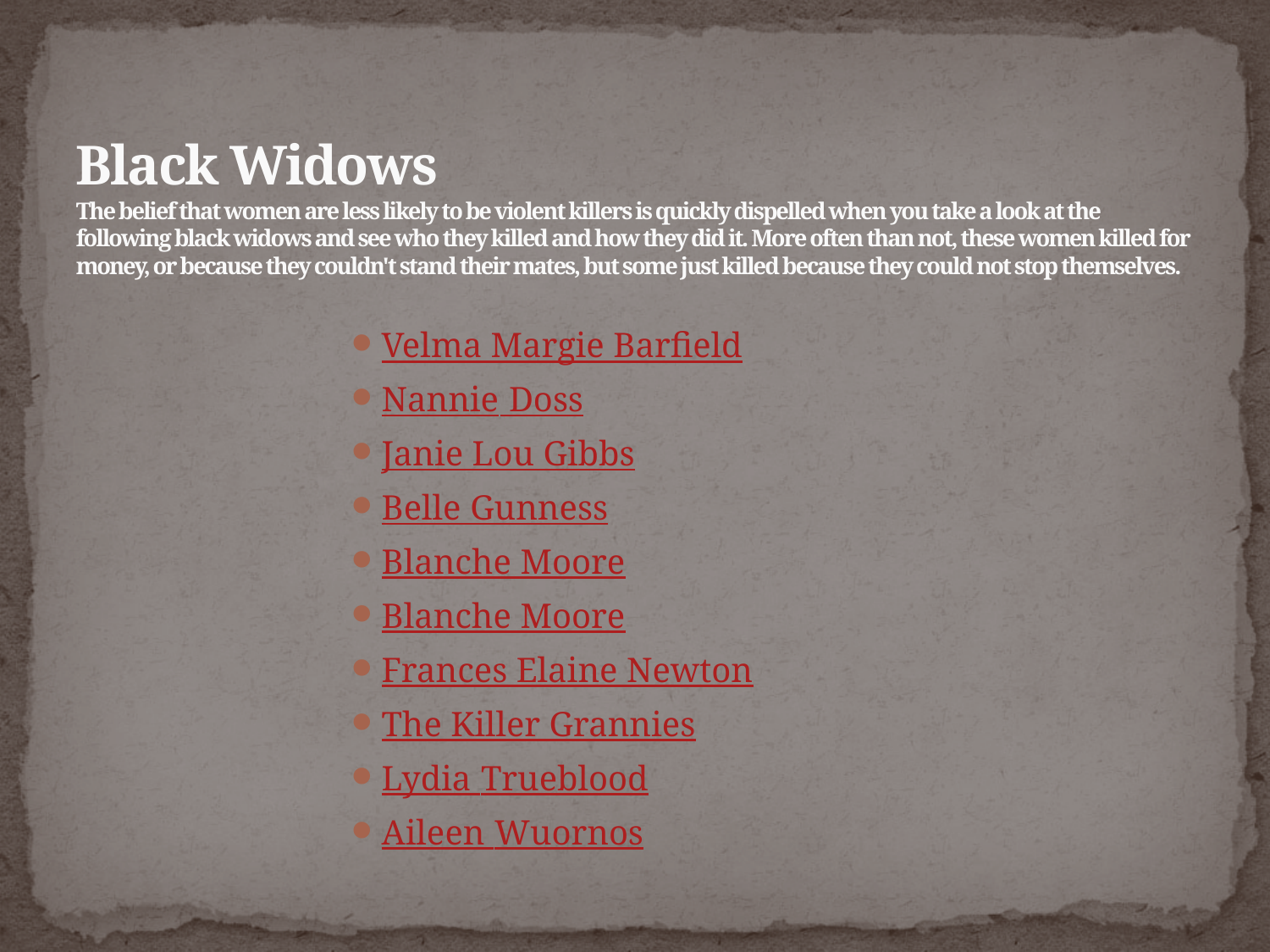

# Black Widows The belief that women are less likely to be violent killers is quickly dispelled when you take a look at the following black widows and see who they killed and how they did it. More often than not, these women killed for money, or because they couldn't stand their mates, but some just killed because they could not stop themselves.
Velma Margie Barfield
Nannie Doss
Janie Lou Gibbs
Belle Gunness
Blanche Moore
Blanche Moore
Frances Elaine Newton
The Killer Grannies
Lydia Trueblood
Aileen Wuornos